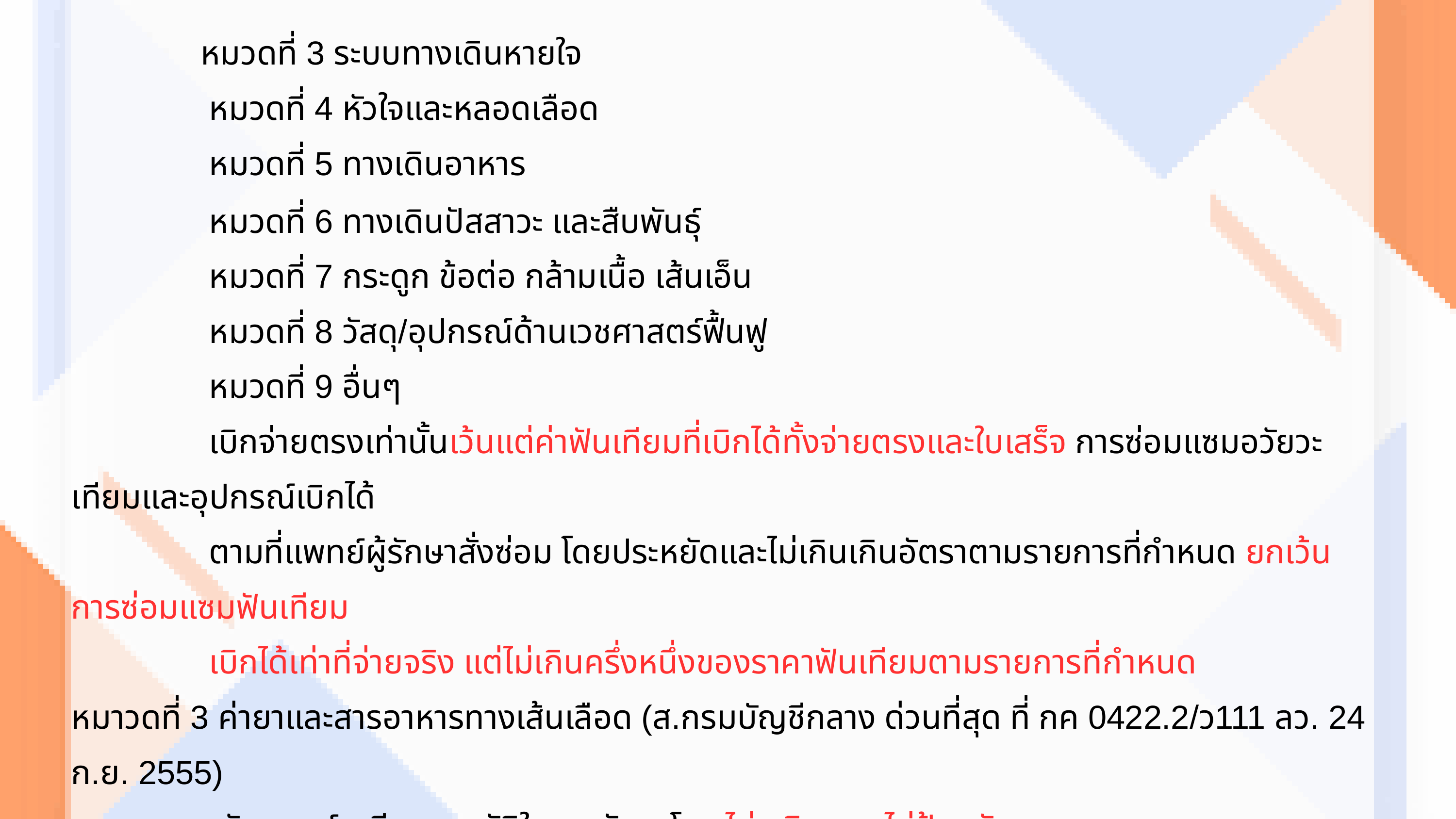

หมวดที่ 3 ระบบทางเดินหายใจ
                หมวดที่ 4 หัวใจและหลอดเลือด
                หมวดที่ 5 ทางเดินอาหาร
                หมวดที่ 6 ทางเดินปัสสาวะ และสืบพันธุ์
                หมวดที่ 7 กระดูก ข้อต่อ กล้ามเนื้อ เส้นเอ็น
                หมวดที่ 8 วัสดุ/อุปกรณ์ด้านเวชศาสตร์ฟื้นฟู
                หมวดที่ 9 อื่นๆ
                เบิกจ่ายตรงเท่านั้นเว้นแต่ค่าฟันเทียมที่เบิกได้ทั้งจ่ายตรงและใบเสร็จ การซ่อมแซมอวัยวะเทียมและอุปกรณ์เบิกได้
                ตามที่แพทย์ผู้รักษาสั่งซ่อม โดยประหยัดและไม่เกินเกินอัตราตามรายการที่กำหนด ยกเว้น การซ่อมแซมฟันเทียม
                เบิกได้เท่าที่จ่ายจริง แต่ไม่เกินครึ่งหนึ่งของราคาฟันเทียมตามรายการที่กำหนด
หมาวดที่ 3 ค่ายาและสารอาหารทางเส้นเลือด (ส.กรมบัญชีกลาง ด่วนที่สุด ที่ กค 0422.2/ว111 ลว. 24 ก.ย. 2555)
               หลักเกณฑ์ - มีคุณสมบัติในการรักษาโรค ไม่เสริมสวย ไม่ป้องกัน
                             - อยู่ในบัญชียาหลักแห่งชาติที่กระทรวงการคลัง/กรมบัญชีกลางได้กำหนดไว้เป็นการเฉพาะ
                             - ยานอกบัญชียาหลักแห่งชาติ เบิกได้หากแพทย์ผู้รักษาออกหนังสือรับรองระบุเหตุผล A - E